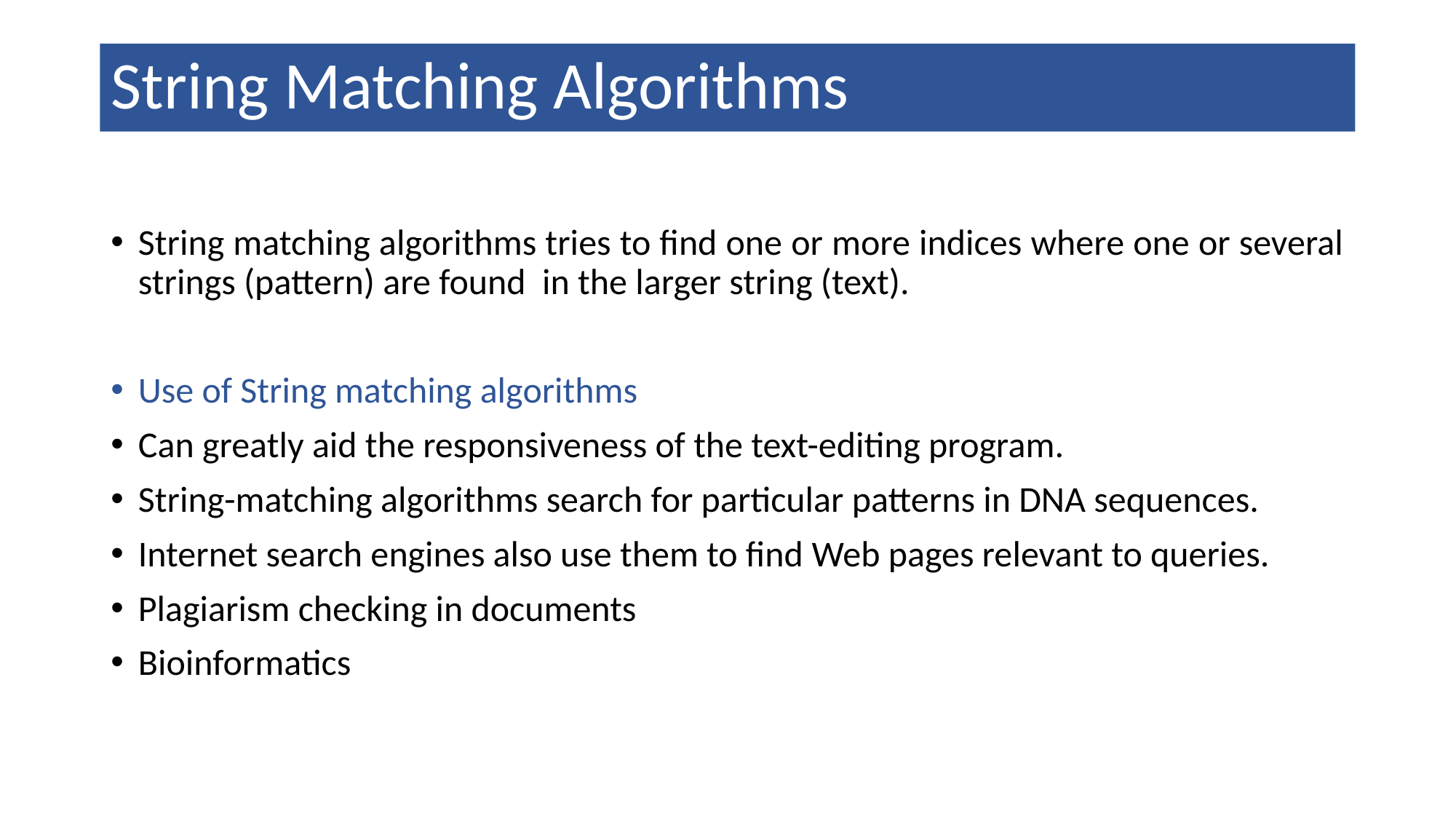

# String Matching Algorithms
String matching algorithms tries to find one or more indices where one or several strings (pattern) are found  in the larger string (text).

Use of String matching algorithms
Can greatly aid the responsiveness of the text-editing program.
String-matching algorithms search for particular patterns in DNA sequences.
Internet search engines also use them to find Web pages relevant to queries.
Plagiarism checking in documents
Bioinformatics